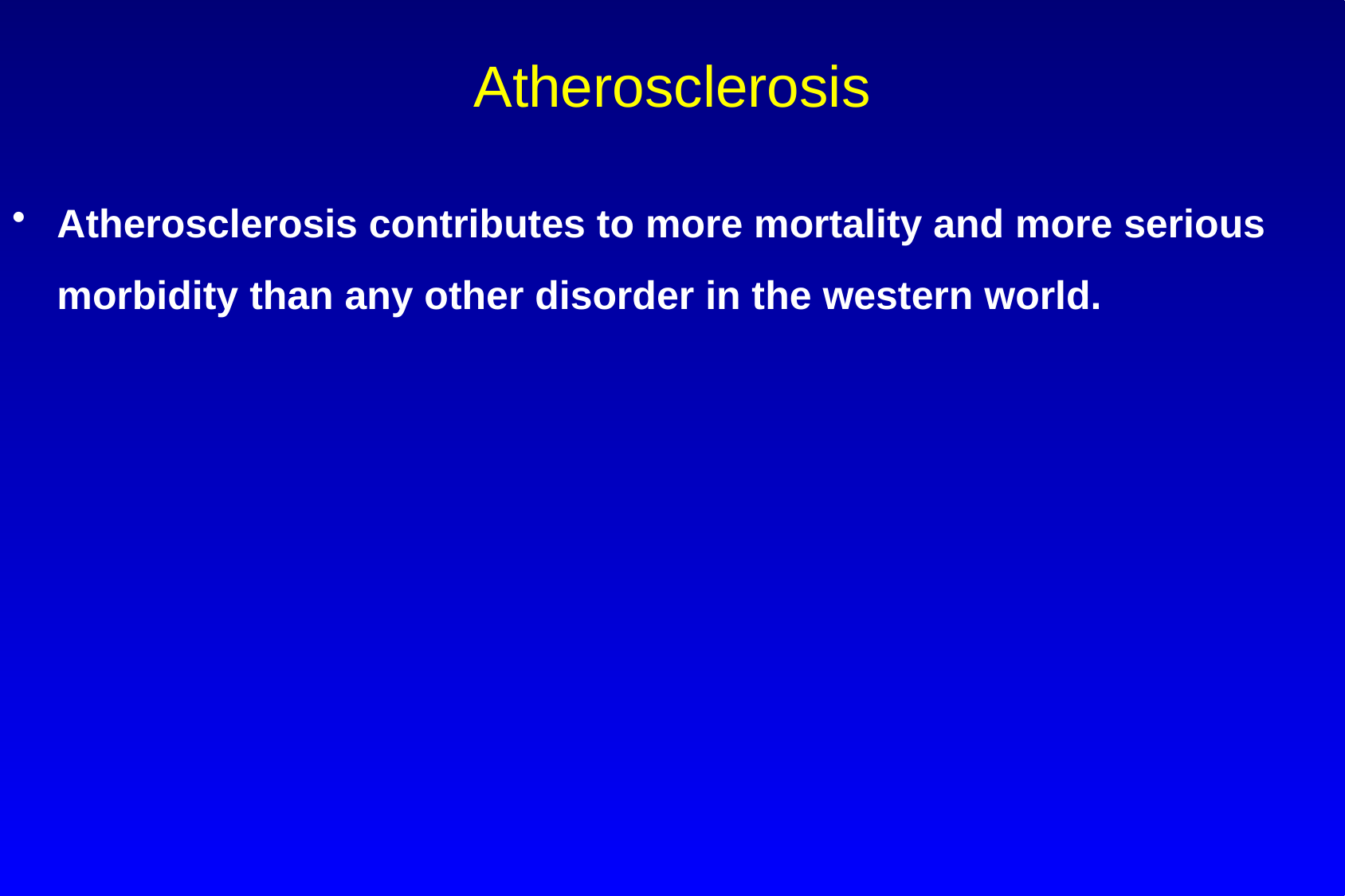

# Atherosclerosis

Atherosclerosis contributes to more mortality and more serious morbidity than any other disorder in the western world.